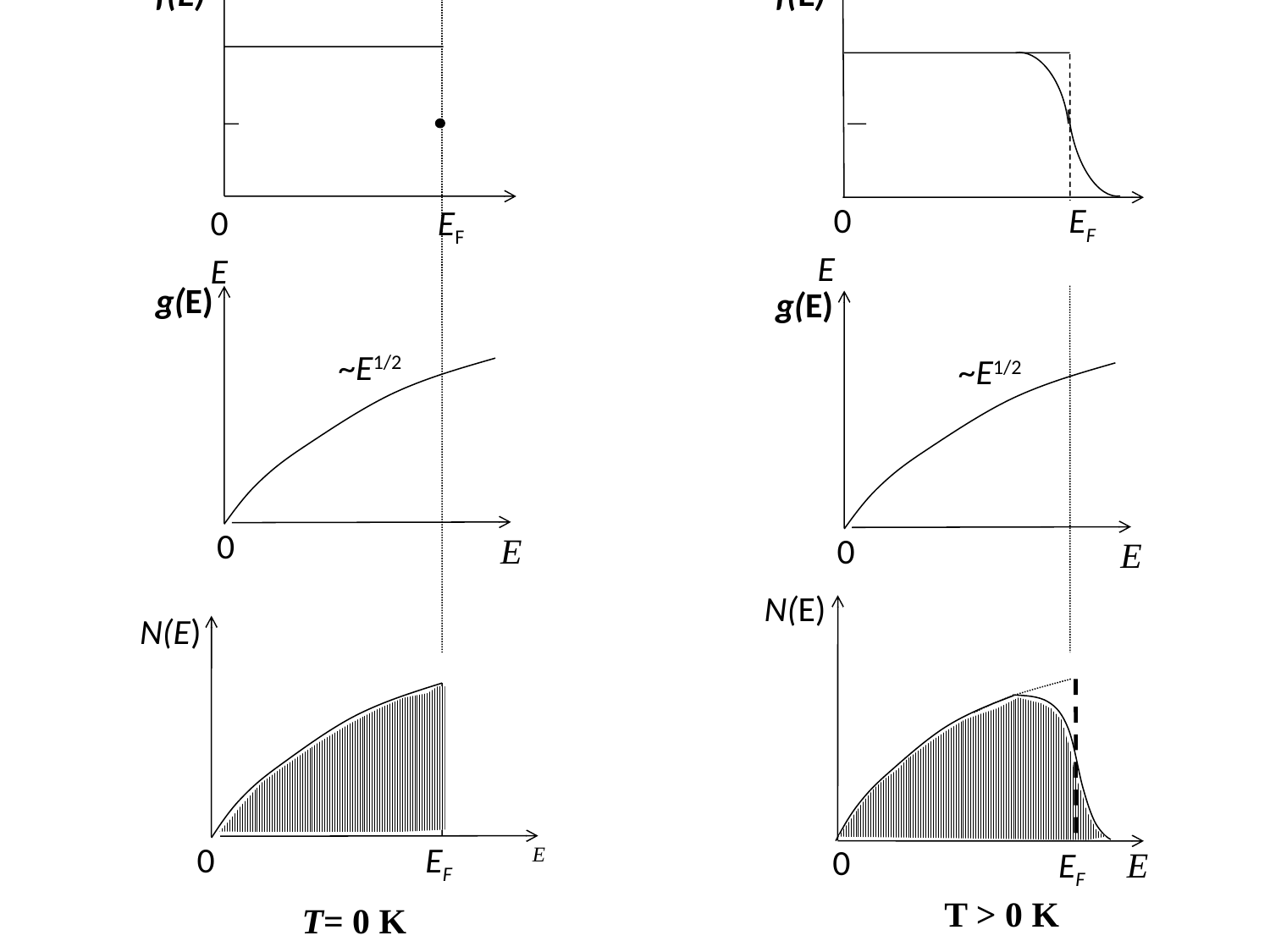

f(E)
f(E)

  0                           EF       E
0                          EF      E
g(E)

~E1/2

 0
E
g(E)

~E1/2

 0
E

N(E)

EF

 0
E
T > 0 K
N(E)

EF
 0
E
T= 0 K